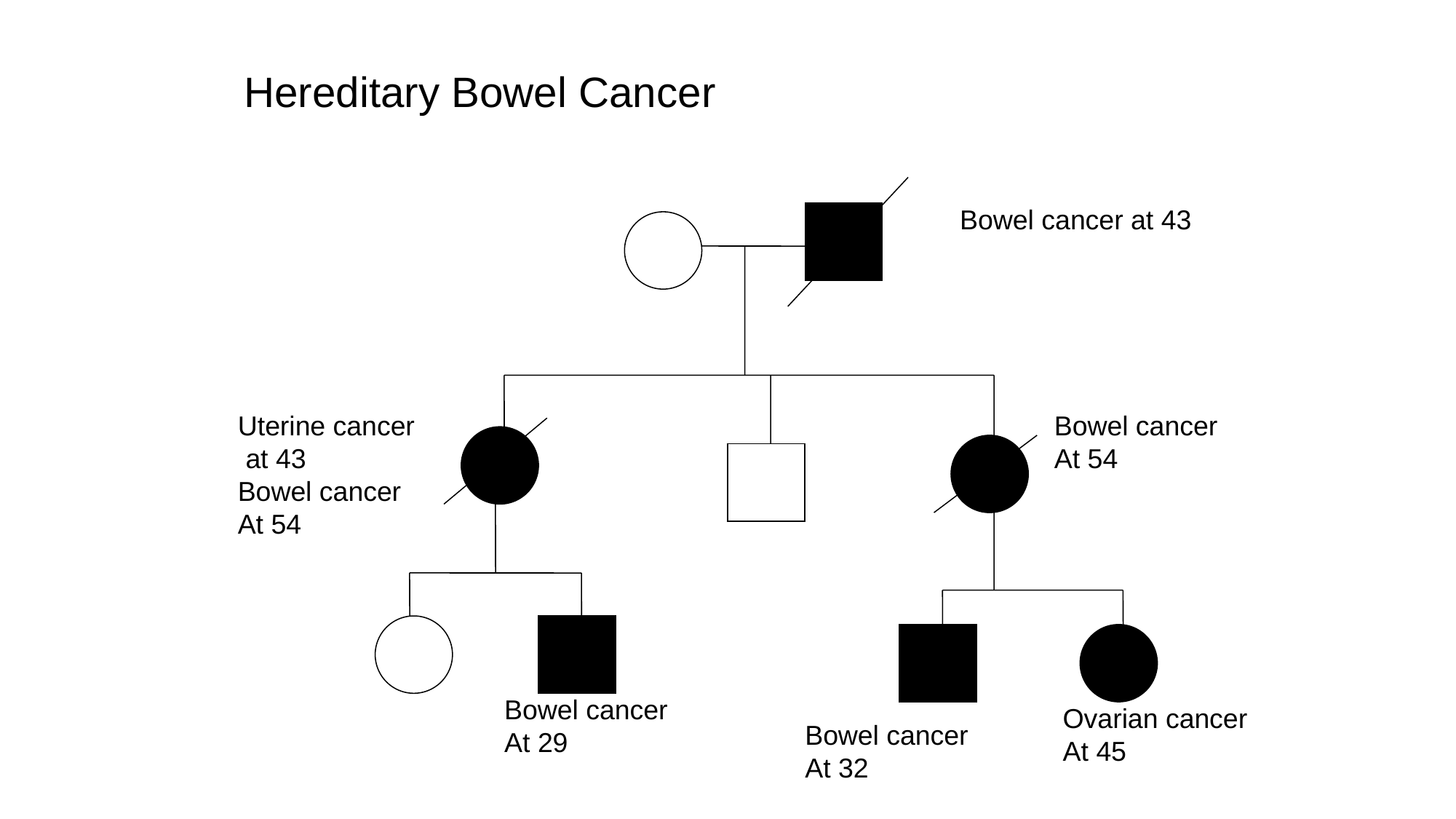

Hereditary Bowel Cancer

Bowel cancer at 43

Bowel cancer
At 54
Uterine cancer
 at 43
Bowel cancer
At 54

Bowel cancer
At 29
Ovarian cancer
At 45
Bowel cancer
At 32